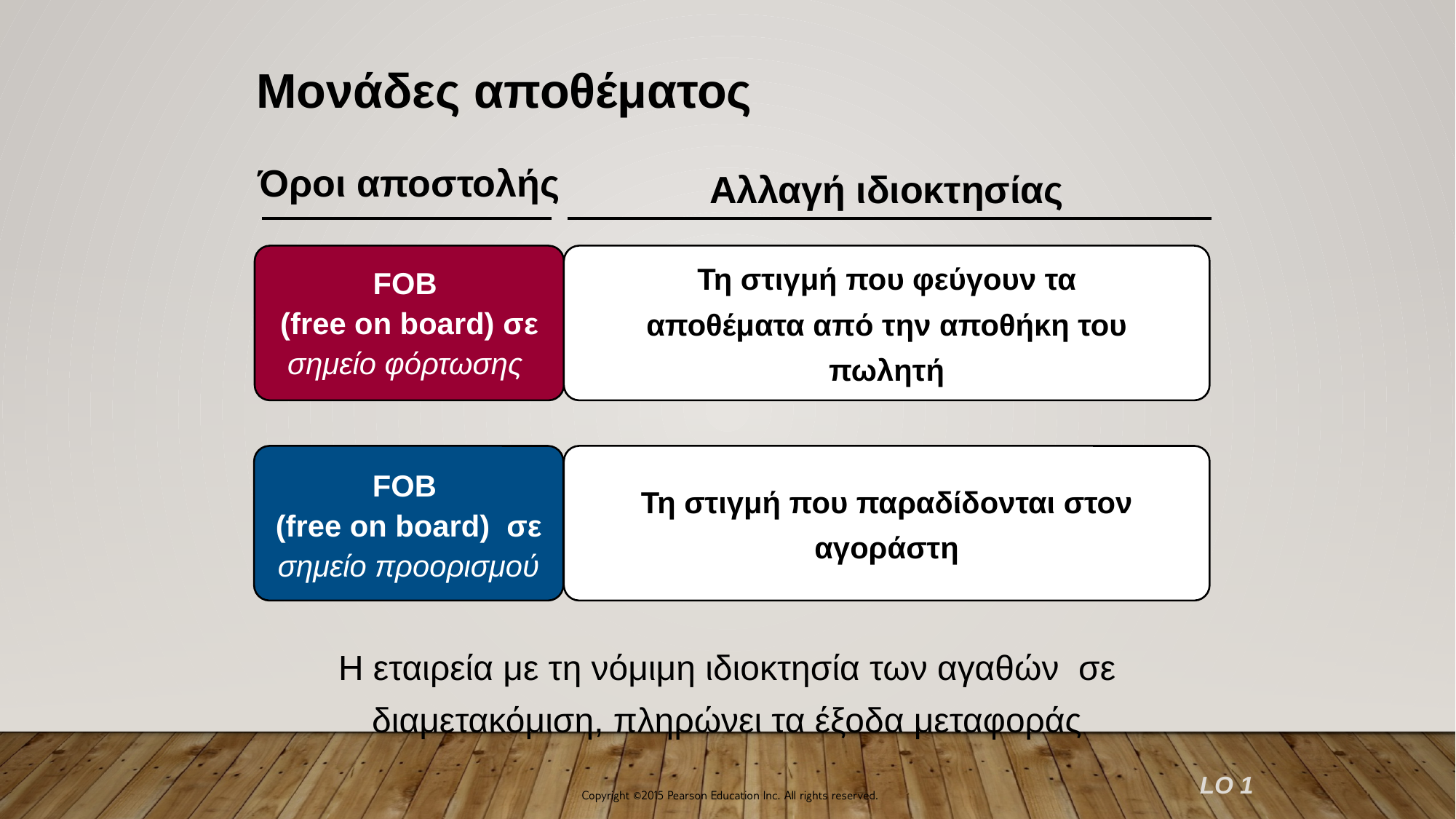

Μονάδες αποθέματος
Όροι αποστολής
Αλλαγή ιδιοκτησίας
FOB
(free on board) σε σημείο φόρτωσης
Τη στιγμή που φεύγουν τα αποθέματα από την αποθήκη του πωλητή
FOB
(free on board)  σε σημείο προορισμού
Τη στιγμή που παραδίδονται στον αγοράστη
Η εταιρεία με τη νόμιμη ιδιοκτησία των αγαθών  σε διαμετακόμιση, πληρώνει τα έξοδα μεταφοράς
LO 1
Copyright ©2015 Pearson Education Inc. All rights reserved.